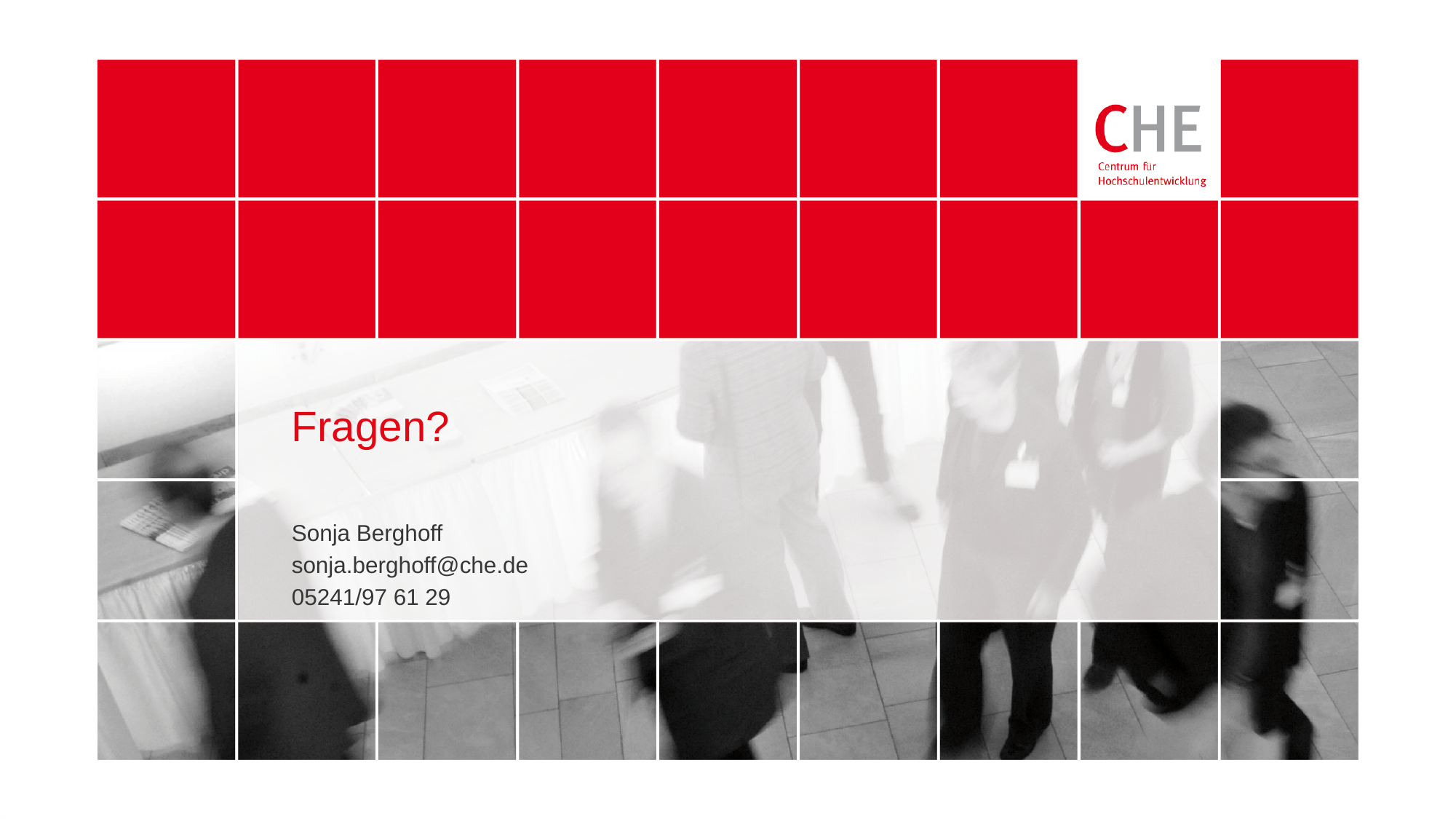

# Fragen?
Sonja Berghoff
sonja.berghoff@che.de
05241/97 61 29